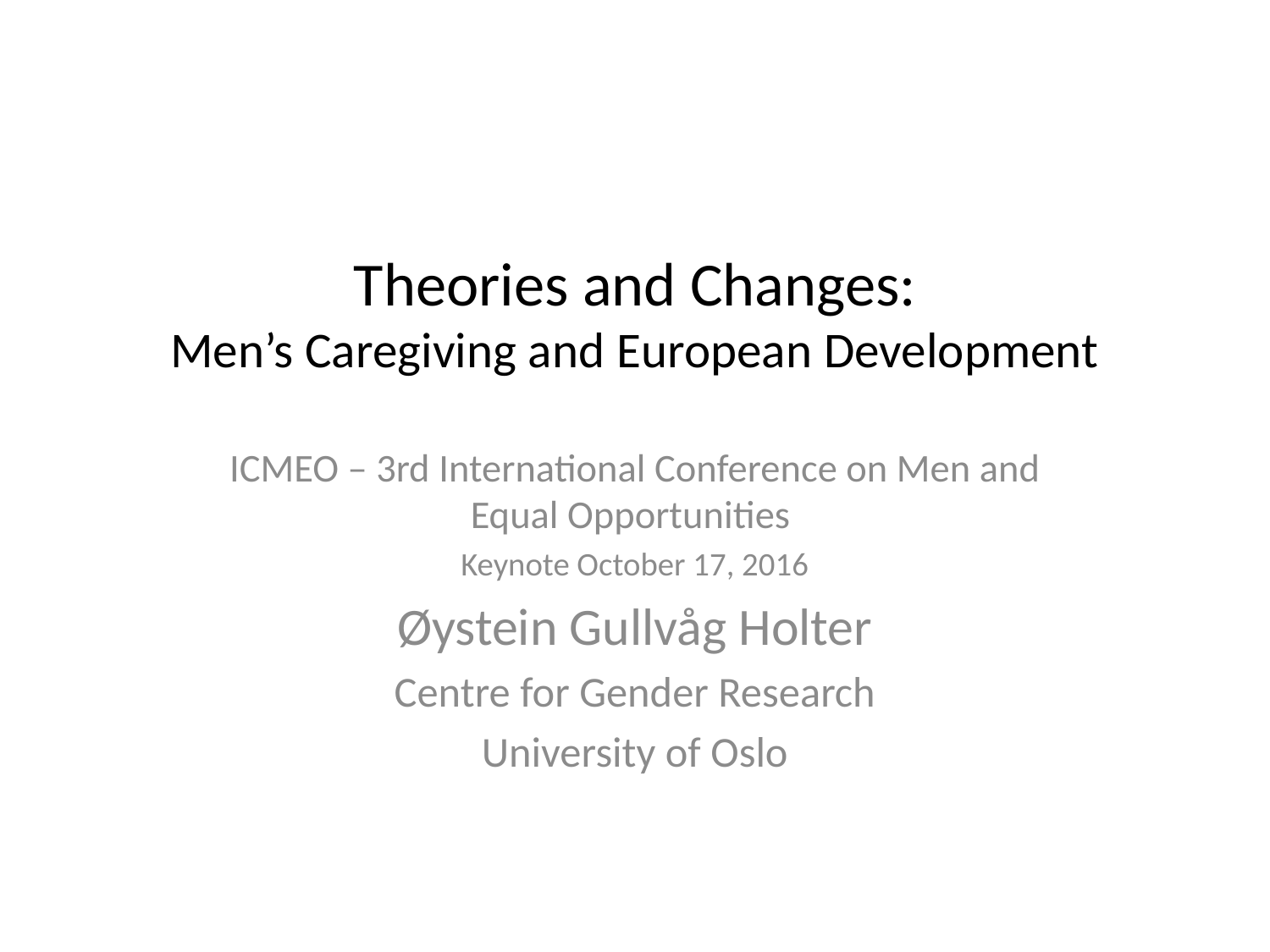

# Theories and Changes: Men’s Caregiving and European Development
ICMEO – 3rd International Conference on Men and Equal Opportunities
Keynote October 17, 2016
Øystein Gullvåg Holter
Centre for Gender Research
University of Oslo